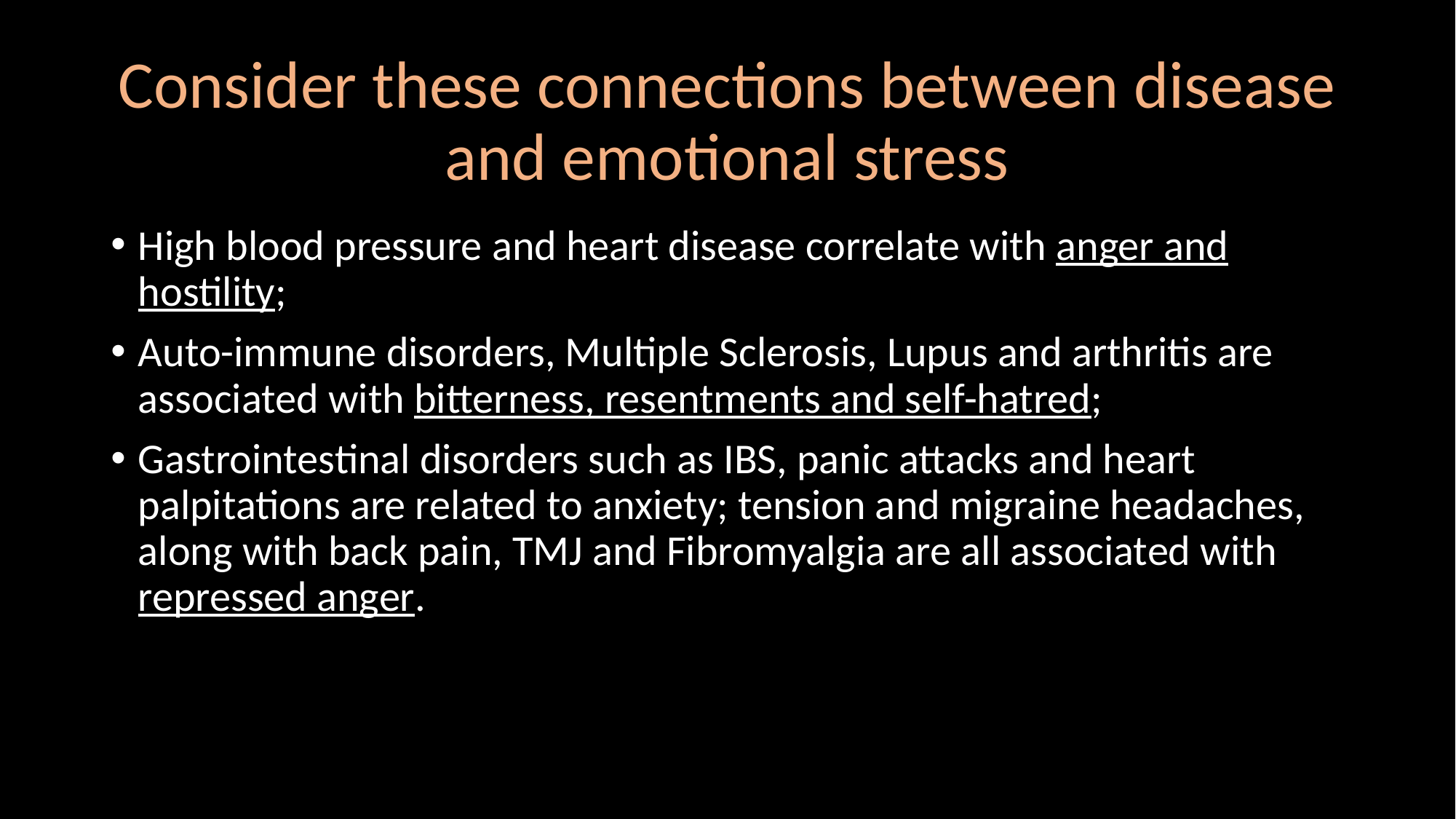

# Consider these connections between disease and emotional stress
High blood pressure and heart disease correlate with anger and hostility;
Auto-immune disorders, Multiple Sclerosis, Lupus and arthritis are associated with bitterness, resentments and self-hatred;
Gastrointestinal disorders such as IBS, panic attacks and heart palpitations are related to anxiety; tension and migraine headaches, along with back pain, TMJ and Fibromyalgia are all associated with repressed anger.